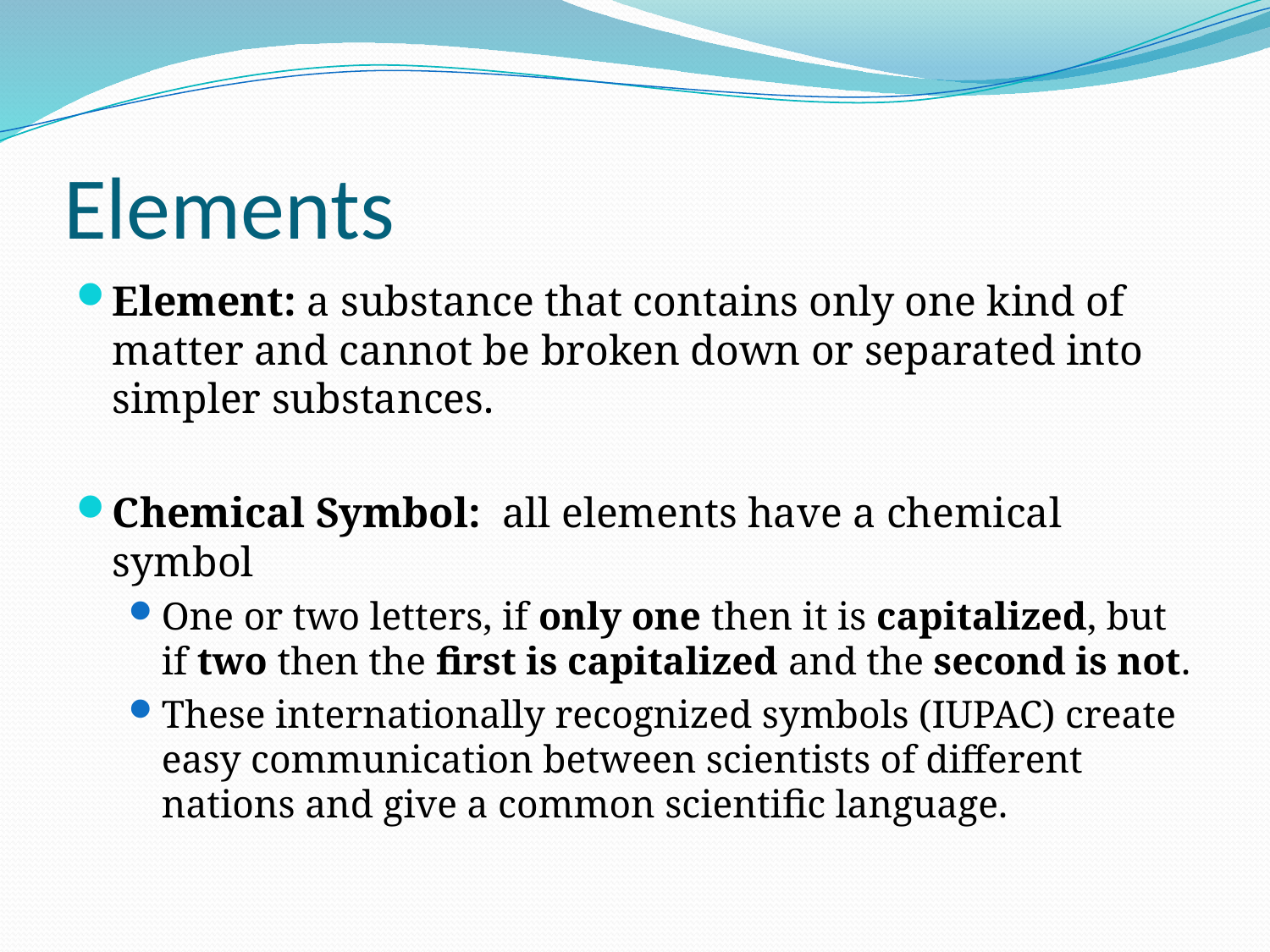

# Elements
Element: a substance that contains only one kind of matter and cannot be broken down or separated into simpler substances.

Chemical Symbol:  all elements have a chemical symbol
One or two letters, if only one then it is capitalized, but if two then the first is capitalized and the second is not.
These internationally recognized symbols (IUPAC) create easy communication between scientists of different nations and give a common scientific language.